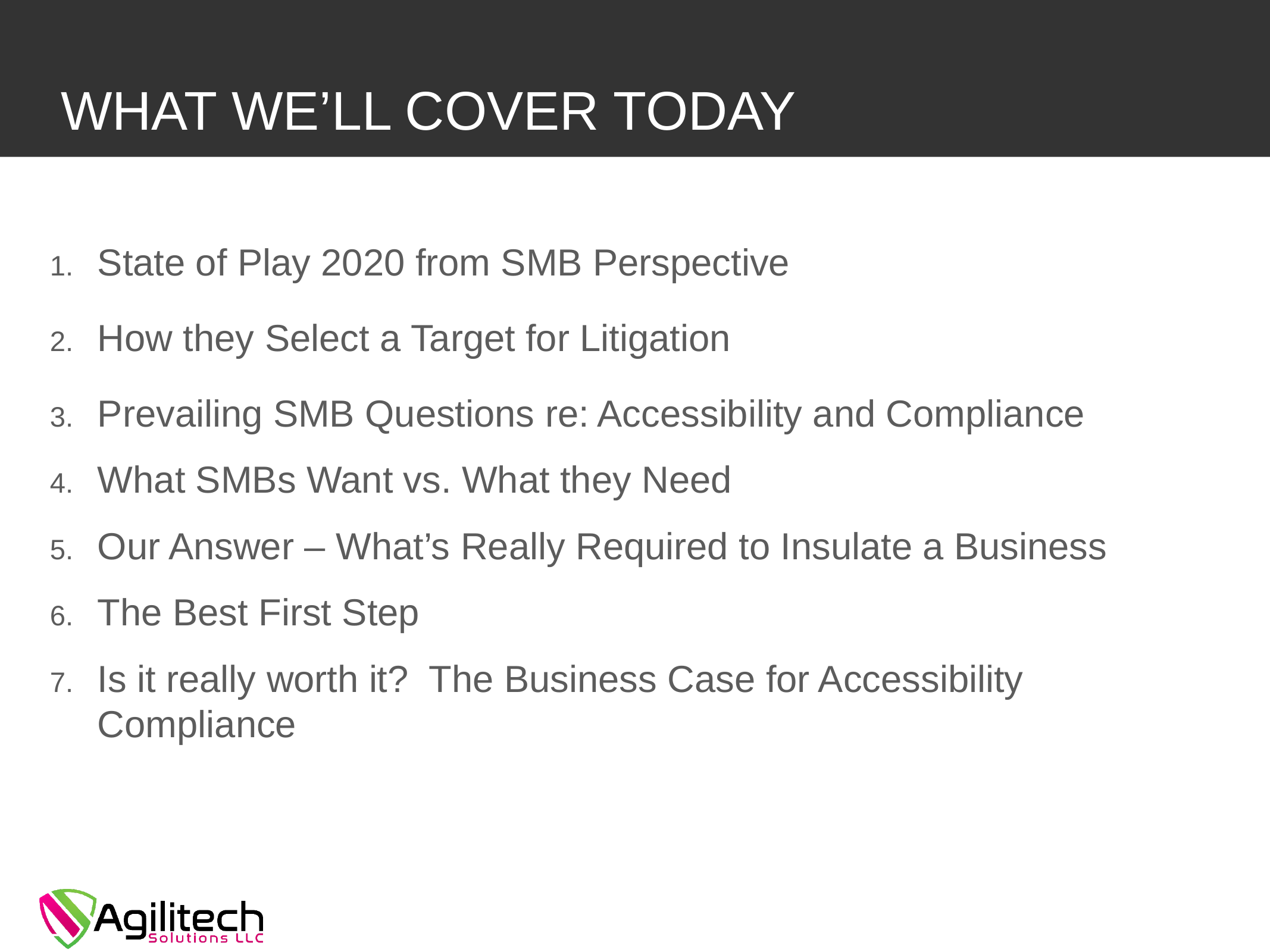

# What We’ll Cover Today
State of Play 2020 from SMB Perspective
How they Select a Target for Litigation
Prevailing SMB Questions re: Accessibility and Compliance
What SMBs Want vs. What they Need
Our Answer – What’s Really Required to Insulate a Business
The Best First Step
Is it really worth it?  The Business Case for Accessibility Compliance